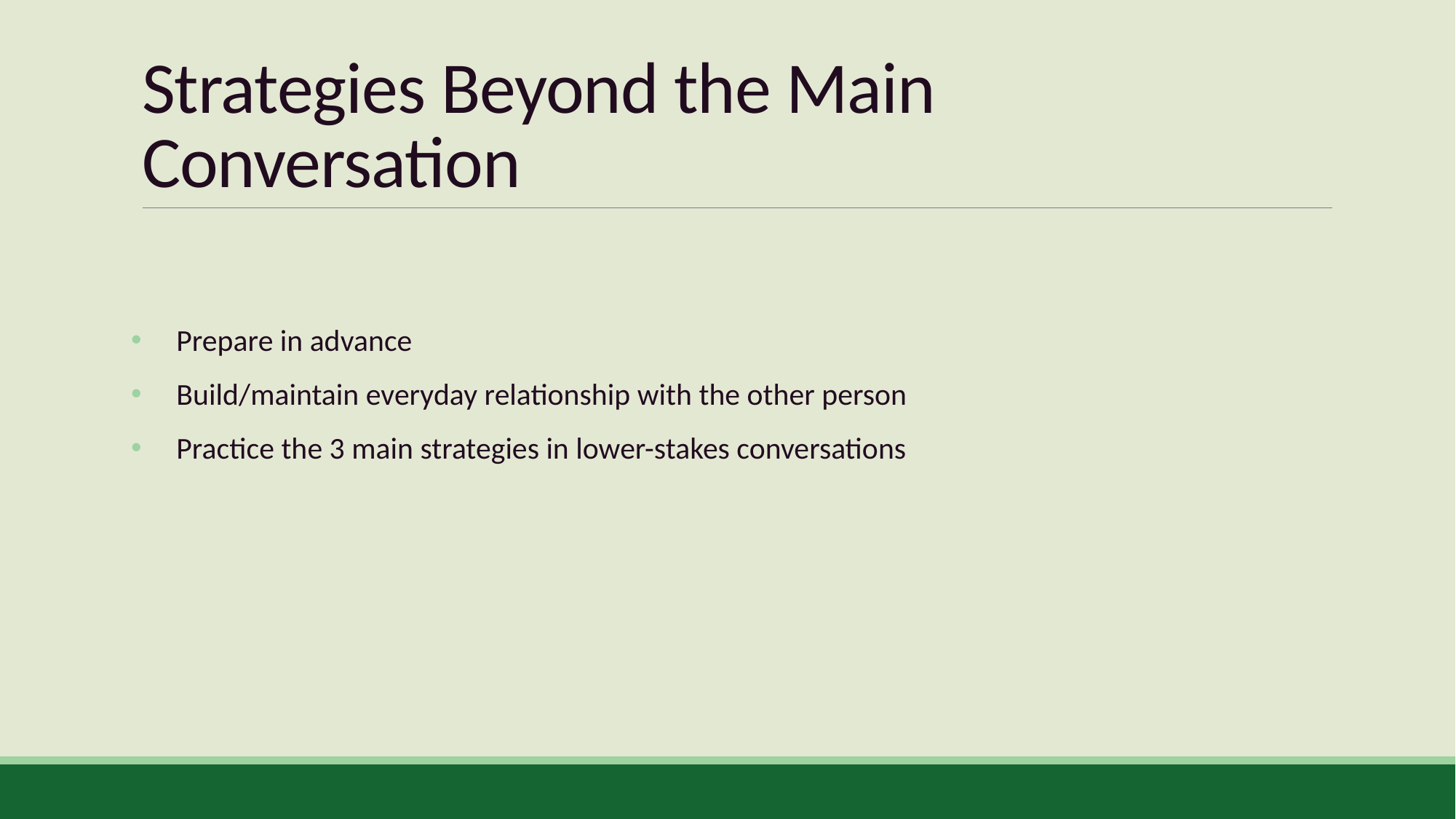

# Strategies Beyond the Main Conversation

     Prepare in advance
     Build/maintain everyday relationship with the other person
     Practice the 3 main strategies in lower-stakes conversations